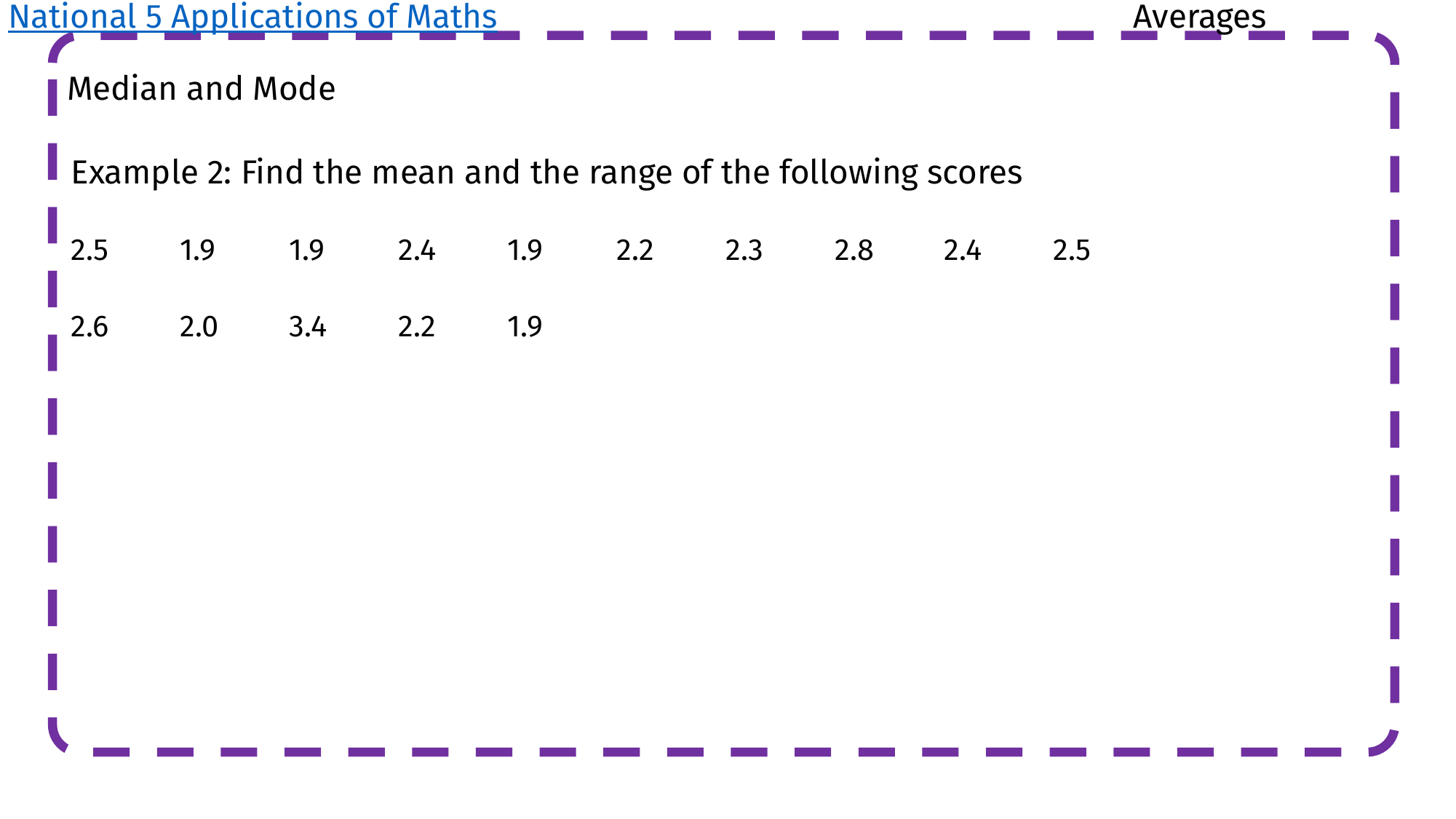

National 5 Applications of Maths
Averages

Median and Mode
Example 2: Find the mean and the range of the following scores

2.5	1.9	1.9	2.4	1.9	2.2	2.3	2.8	2.4	2.5

2.6	2.0	3.4	2.2	1.9